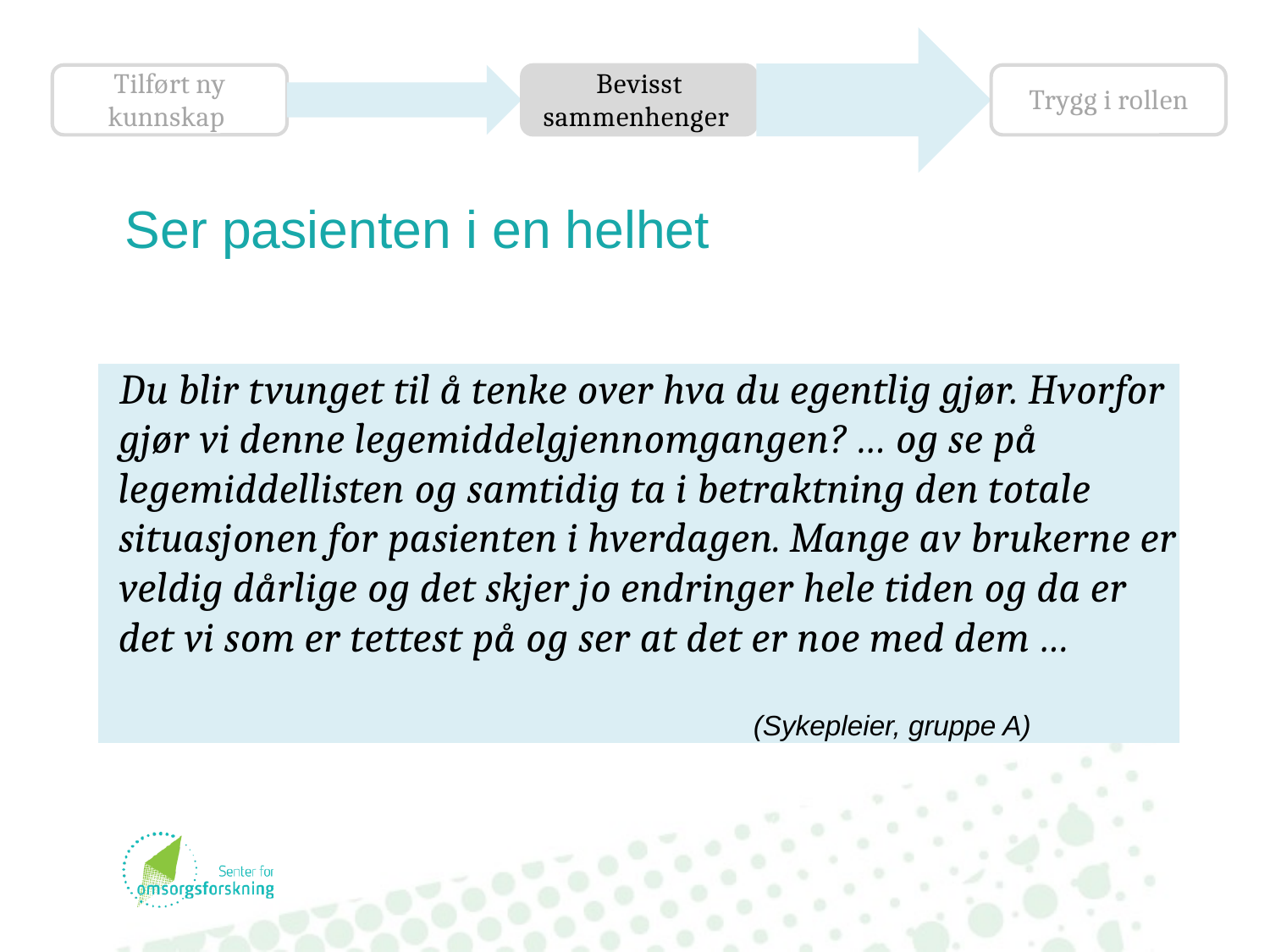

Tilført ny kunnskap
Bevisst sammenhenger
Trygg i rollen
# Ser pasienten i en helhet
Du blir tvunget til å tenke over hva du egentlig gjør. Hvorfor gjør vi denne legemiddelgjennomgangen? … og se på legemiddellisten og samtidig ta i betraktning den totale situasjonen for pasienten i hverdagen. Mange av brukerne er veldig dårlige og det skjer jo endringer hele tiden og da er det vi som er tettest på og ser at det er noe med dem …														(Sykepleier, gruppe A)